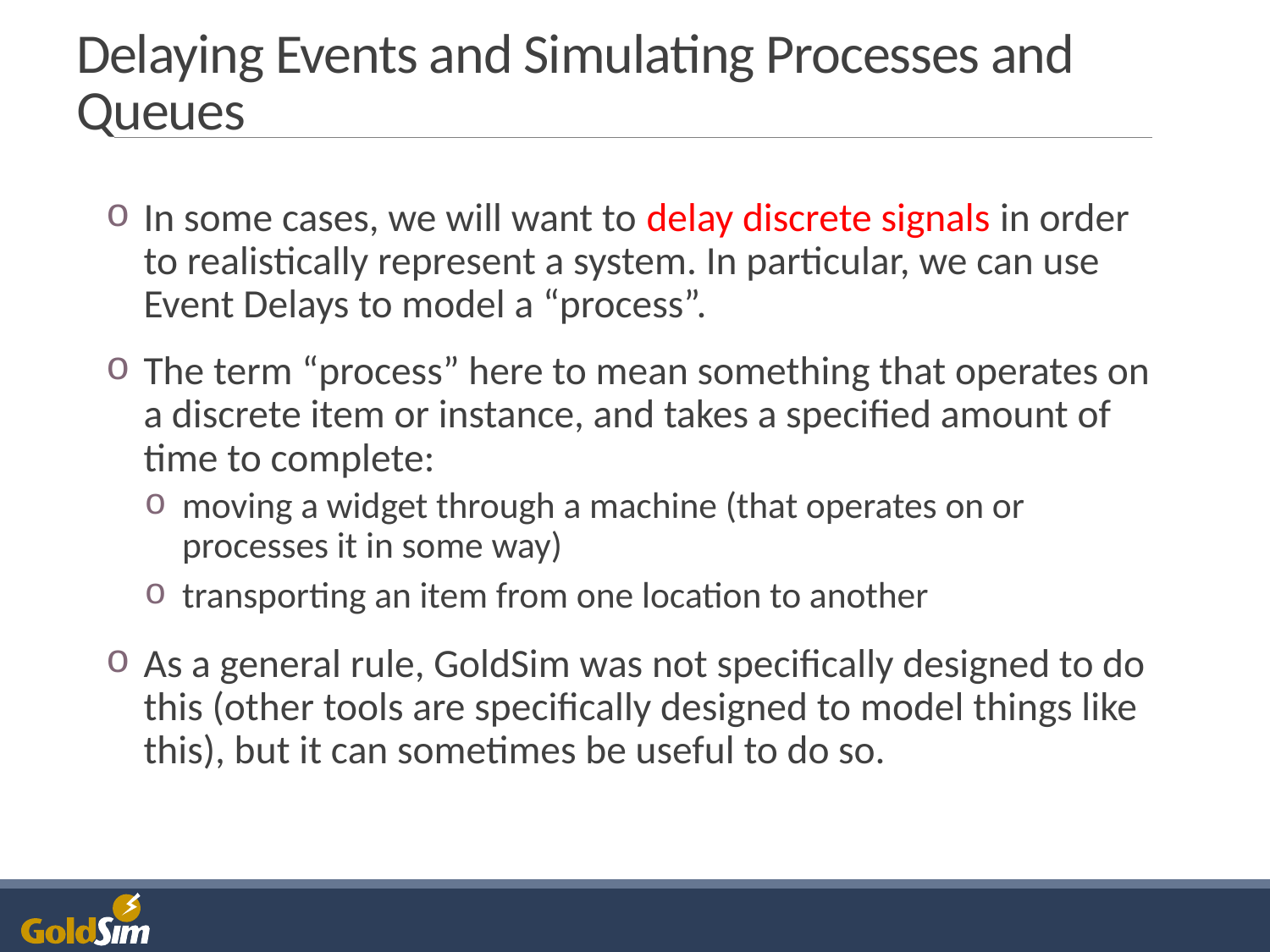

# Delaying Events and Simulating Processes and Queues
In some cases, we will want to delay discrete signals in order to realistically represent a system. In particular, we can use Event Delays to model a “process”.
The term “process” here to mean something that operates on a discrete item or instance, and takes a specified amount of time to complete:
moving a widget through a machine (that operates on or processes it in some way)
transporting an item from one location to another
As a general rule, GoldSim was not specifically designed to do this (other tools are specifically designed to model things like this), but it can sometimes be useful to do so.